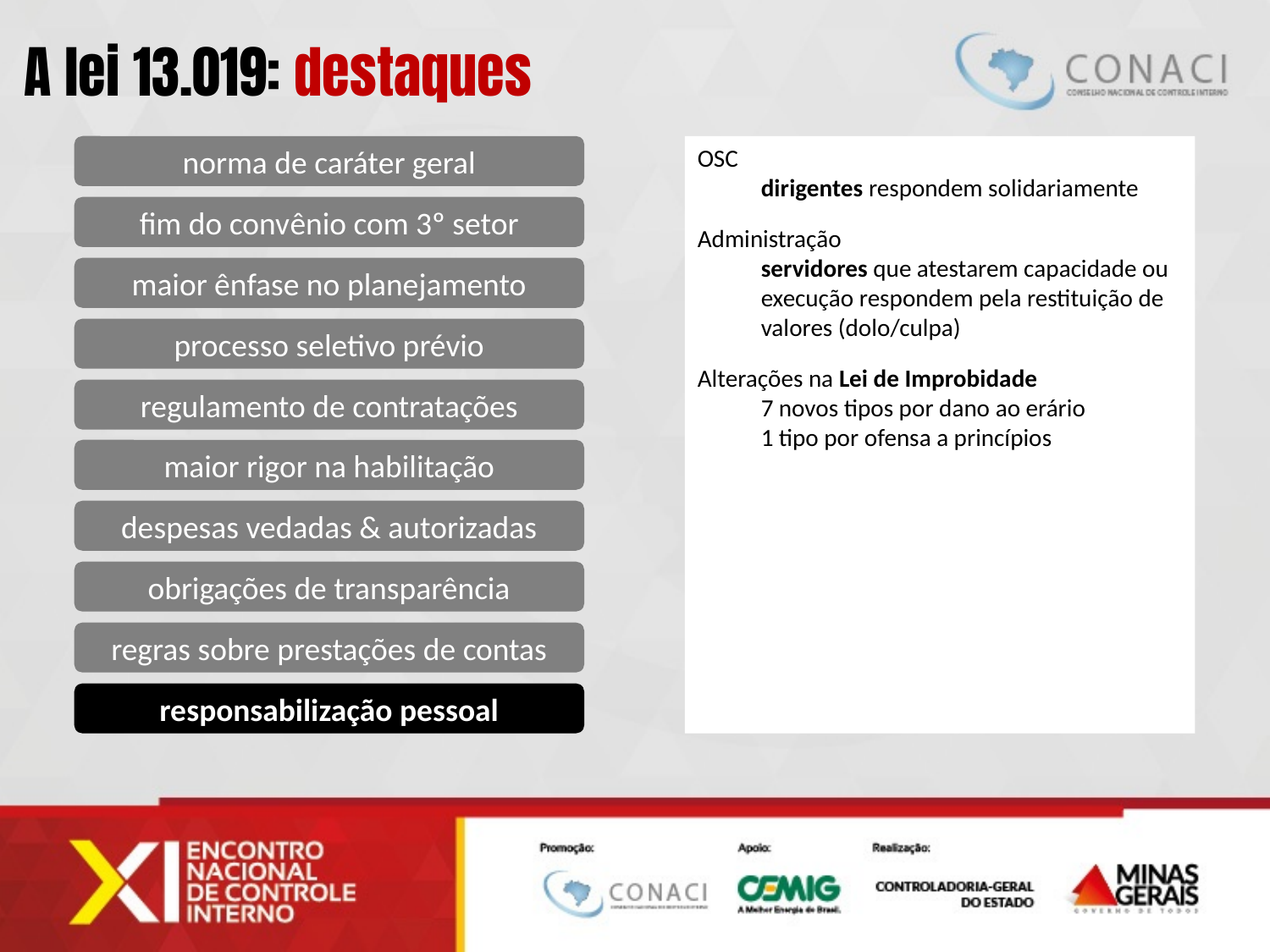

A lei 13.019: destaques

norma de caráter geral
OSC
dirigentes respondem solidariamente
Administração
servidores que atestarem capacidade ou execução respondem pela restituição de valores (dolo/culpa)
Alterações na Lei de Improbidade
7 novos tipos por dano ao erário
1 tipo por ofensa a princípios
fim do convênio com 3º setor
maior ênfase no planejamento
processo seletivo prévio
regulamento de contratações
maior rigor na habilitação
despesas vedadas & autorizadas
obrigações de transparência
regras sobre prestações de contas
responsabilização pessoal